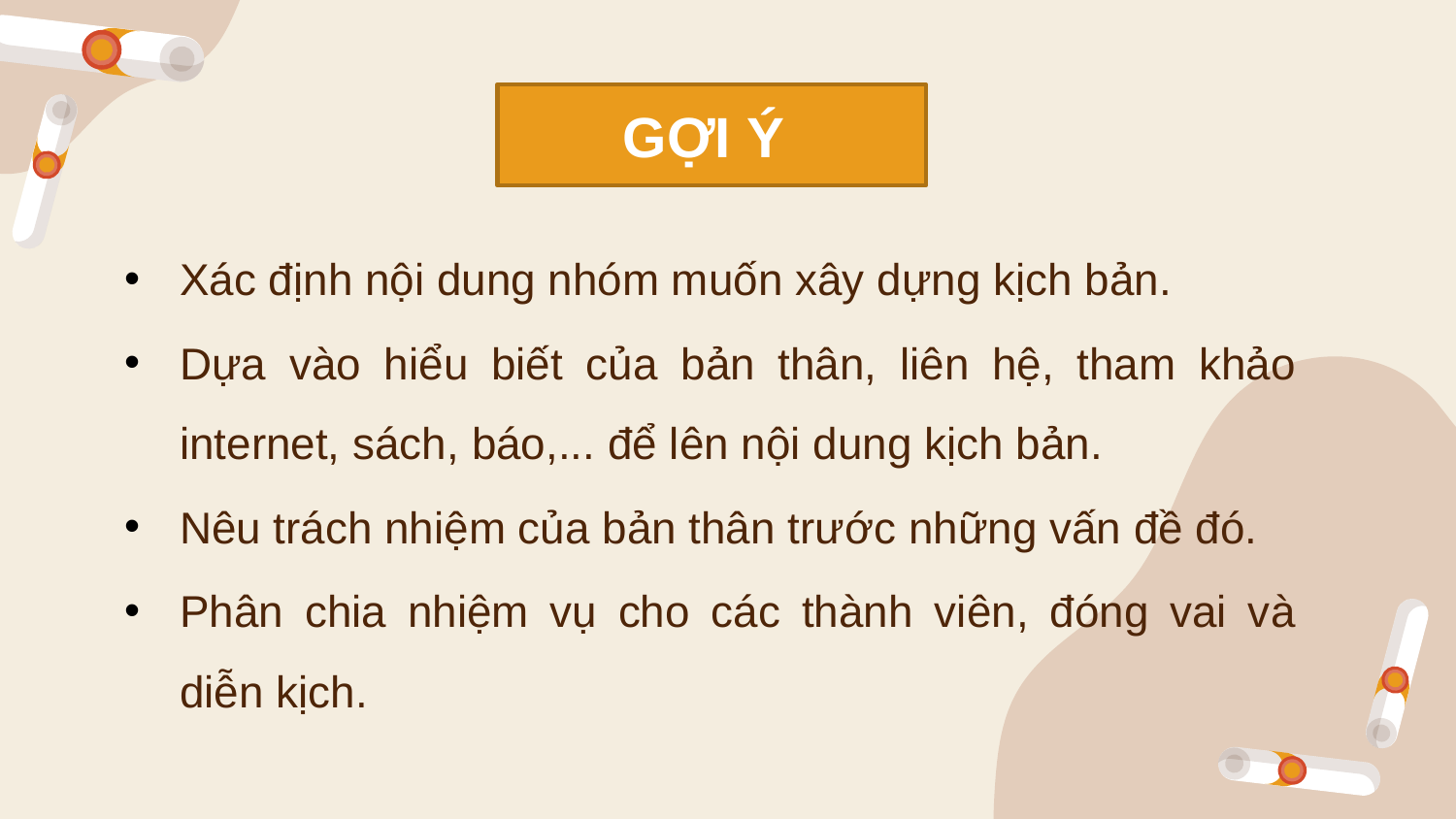

GỢI Ý

Xác định nội dung nhóm muốn xây dựng kịch bản.
Dựa vào hiểu biết của bản thân, liên hệ, tham khảo internet, sách, báo,... để lên nội dung kịch bản.
Nêu trách nhiệm của bản thân trước những vấn đề đó.
Phân chia nhiệm vụ cho các thành viên, đóng vai và diễn kịch.